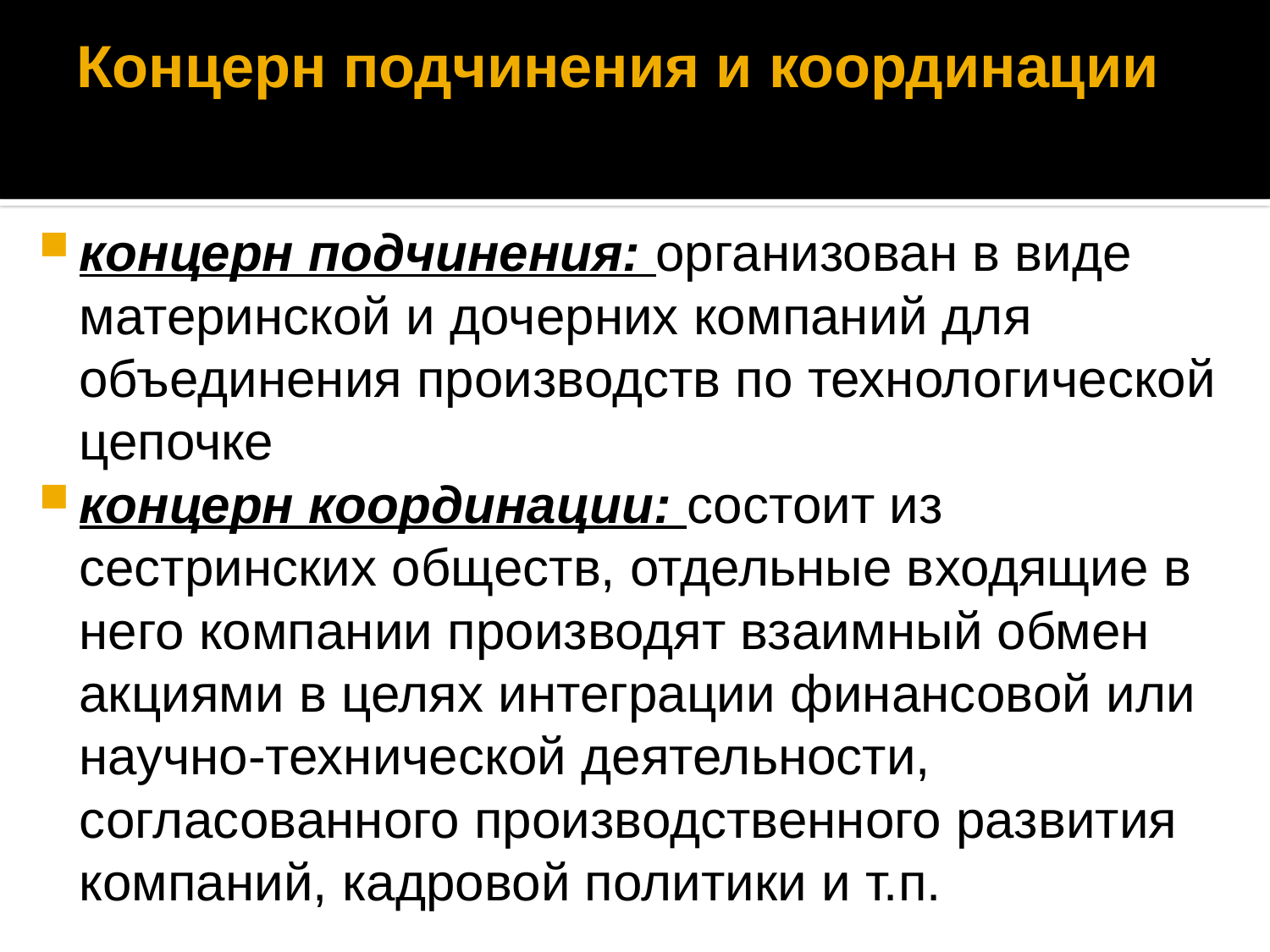

# Концерн подчинения и координации
концерн подчинения: организован в виде материнской и дочерних компаний для объединения производств по технологической цепочке
концерн координации: состоит из сестринских обществ, отдельные входящие в него компании производят взаимный обмен акциями в целях интеграции финансовой или научно-технической деятельности, согласованного производственного развития компаний, кадровой политики и т.п.